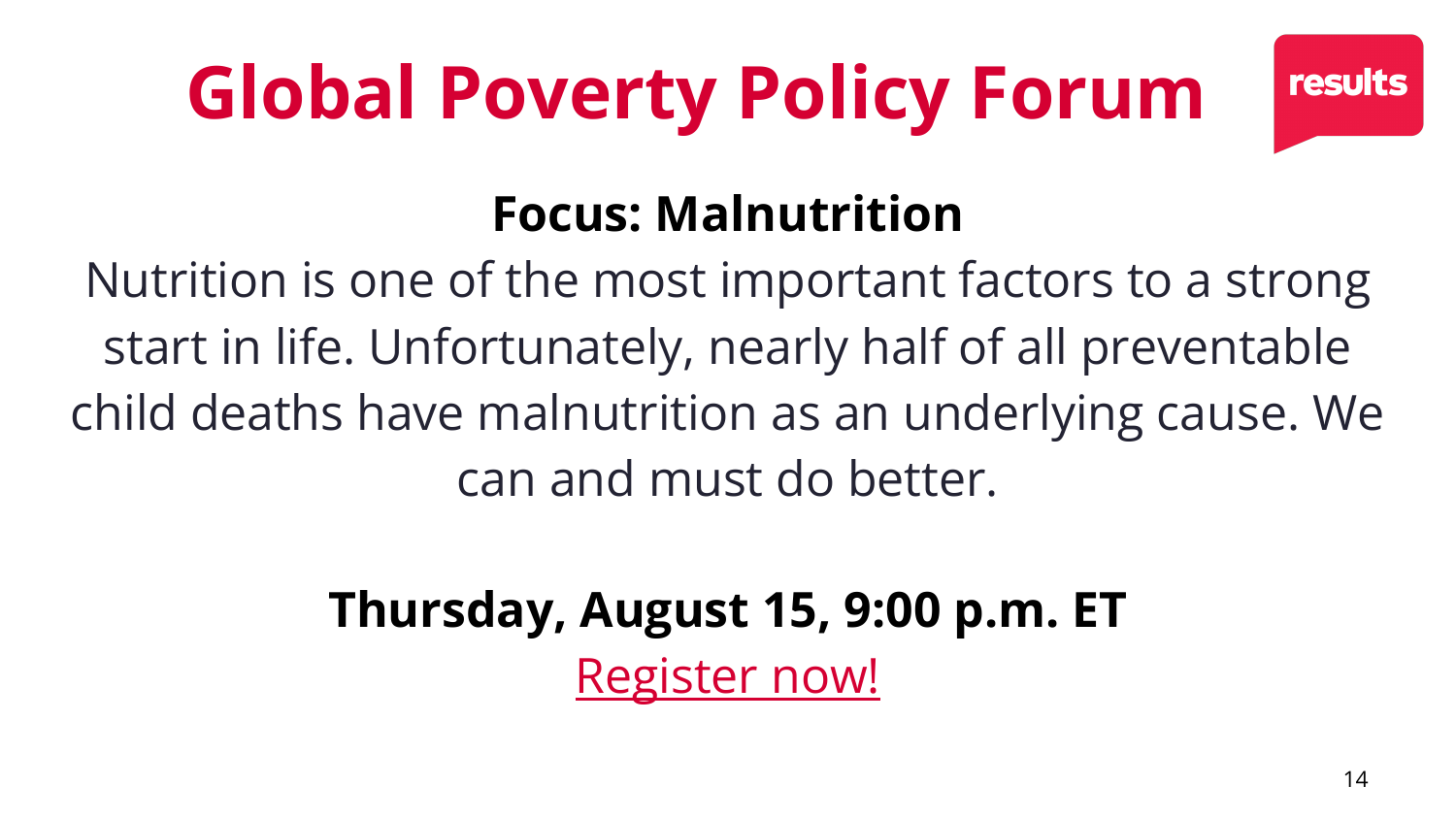

# Global Poverty Policy Forum
Focus: Malnutrition
Nutrition is one of the most important factors to a strong start in life. Unfortunately, nearly half of all preventable child deaths have malnutrition as an underlying cause. We can and must do better.

Thursday, August 15, 9:00 p.m. ET
Register now!
14